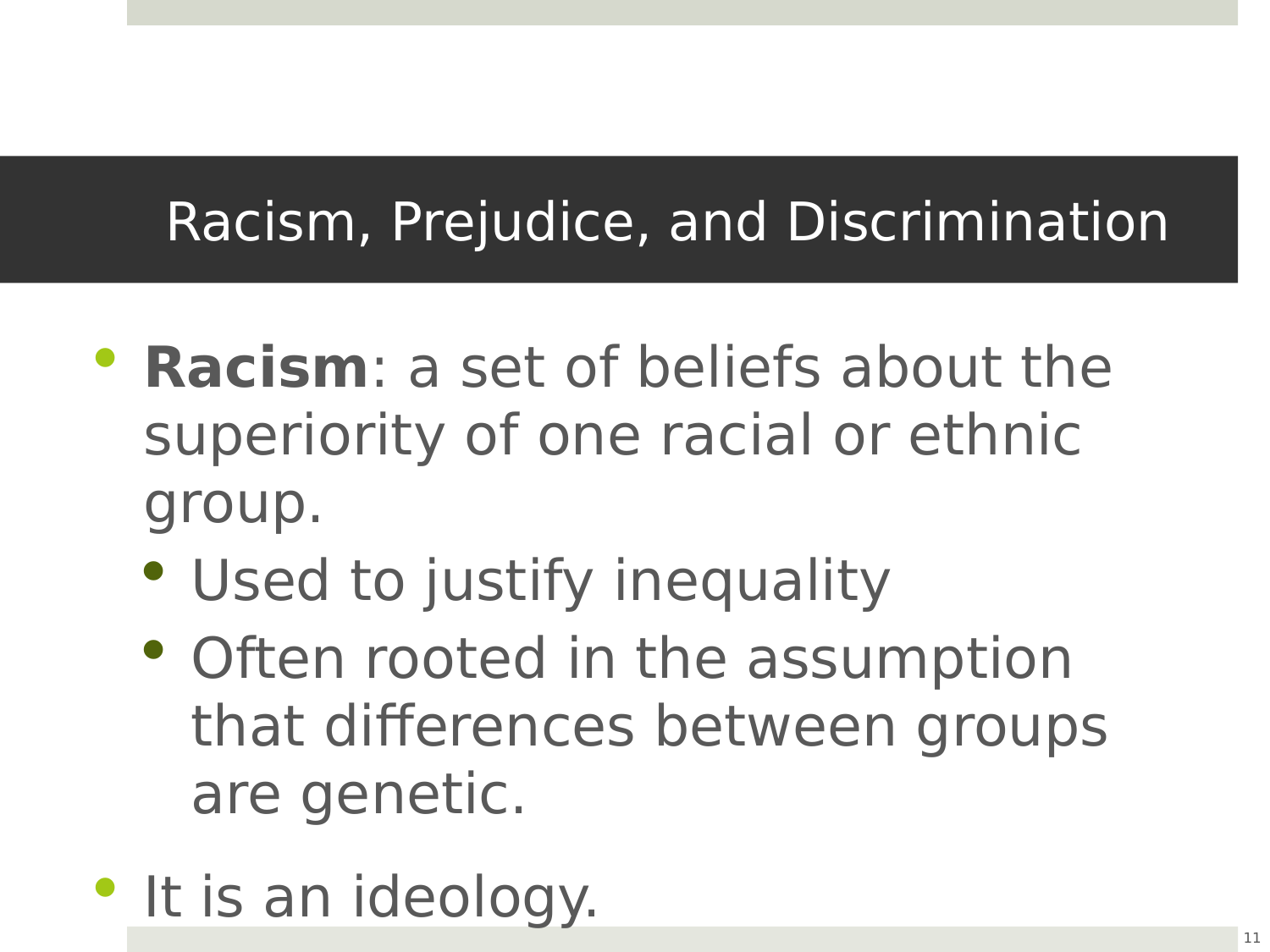

# Racism, Prejudice, and Discrimination
Racism: a set of beliefs about the superiority of one racial or ethnic group.
Used to justify inequality
Often rooted in the assumption that differences between groups are genetic.
It is an ideology.

11